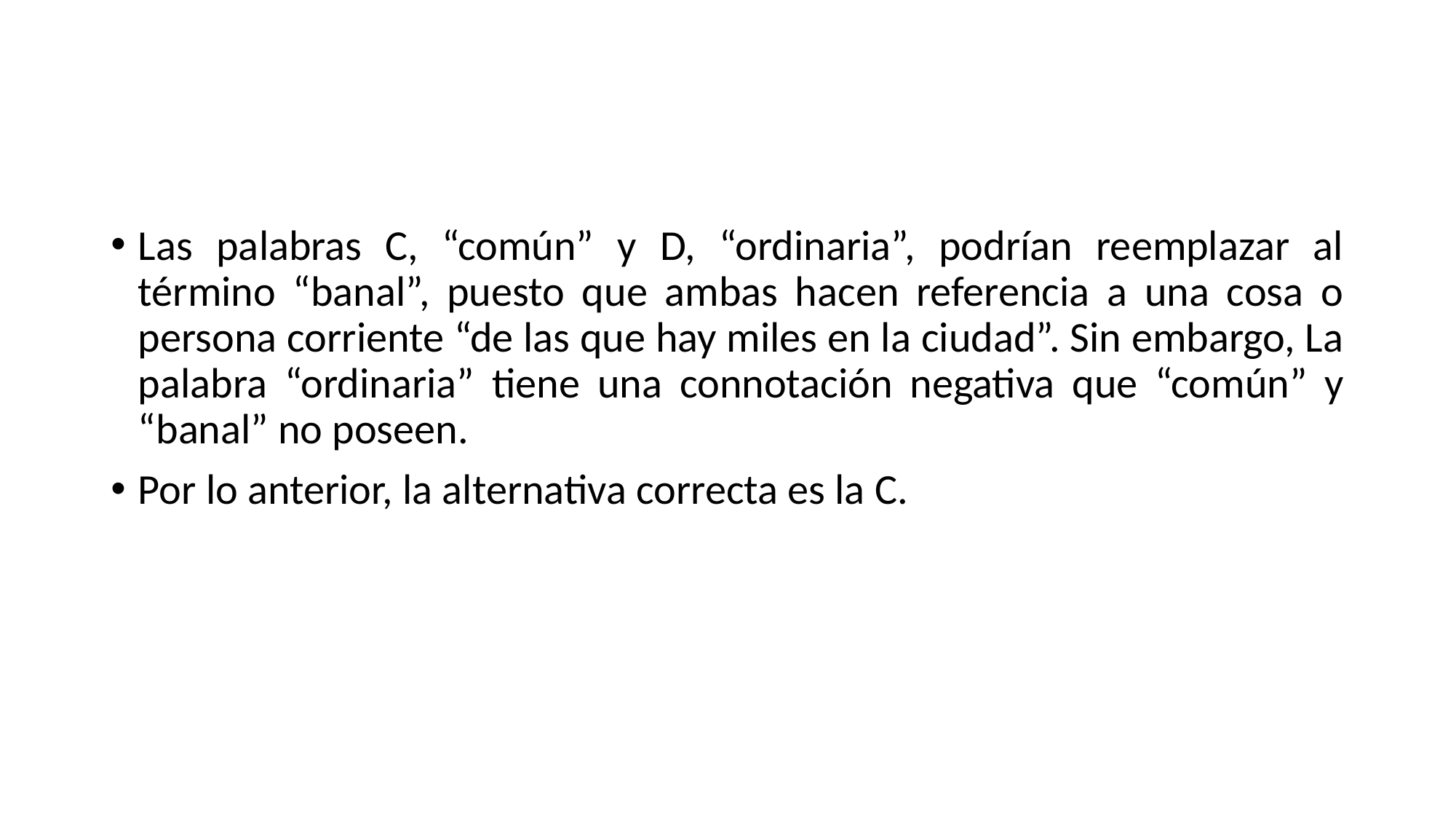

#
Las palabras C, “común” y D, “ordinaria”, podrían reemplazar al término “banal”, puesto que ambas hacen referencia a una cosa o persona corriente “de las que hay miles en la ciudad”. Sin embargo, La palabra “ordinaria” tiene una connotación negativa que “común” y “banal” no poseen.
Por lo anterior, la alternativa correcta es la C.